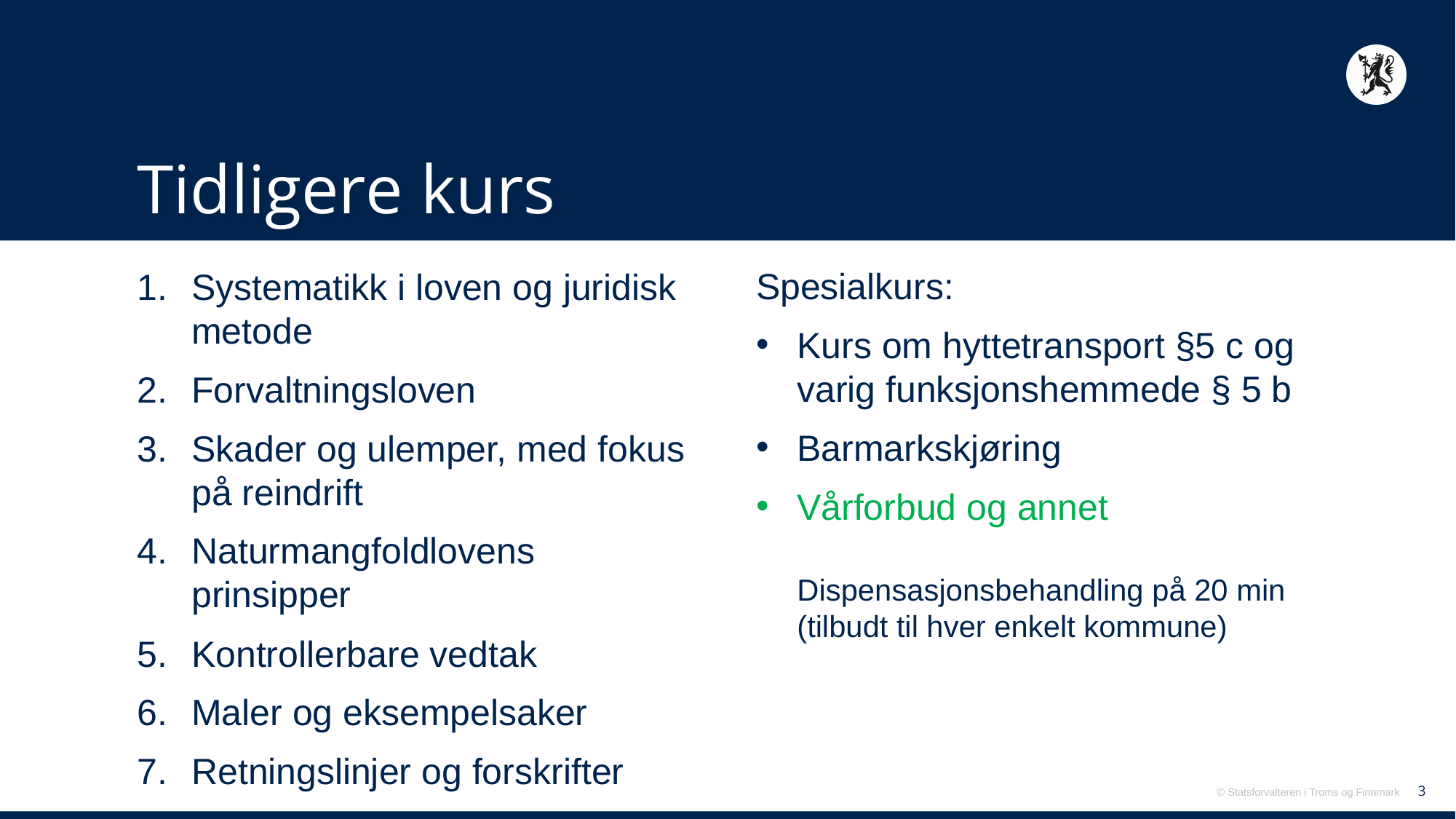

# Tidligere kurs
Spesialkurs:
Kurs om hyttetransport §5 c og varig funksjonshemmede § 5 b
Barmarkskjøring
Vårforbud og annet
Dispensasjonsbehandling på 20 min (tilbudt til hver enkelt kommune)

Systematikk i loven og juridisk metode
Forvaltningsloven
Skader og ulemper, med fokus på reindrift
Naturmangfoldlovens prinsipper
Kontrollerbare vedtak
Maler og eksempelsaker
Retningslinjer og forskrifter